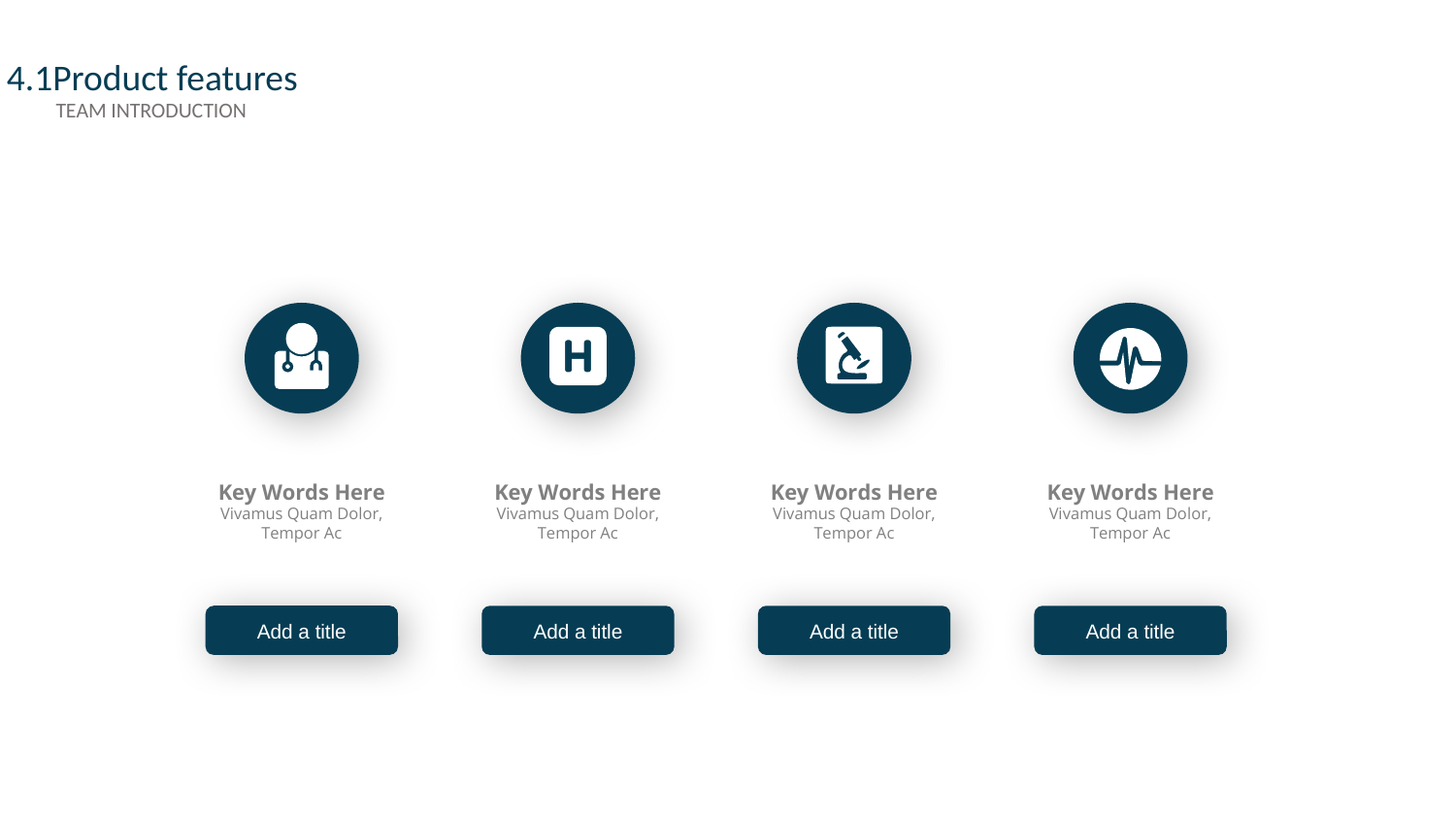

4.1Product features
TEAM INTRODUCTION

Key Words Here
Vivamus Quam Dolor, Tempor Ac

Add a title

Key Words Here
Vivamus Quam Dolor, Tempor Ac

Add a title

Key Words Here
Vivamus Quam Dolor, Tempor Ac

Add a title

Key Words Here
Vivamus Quam Dolor, Tempor Ac

Add a title